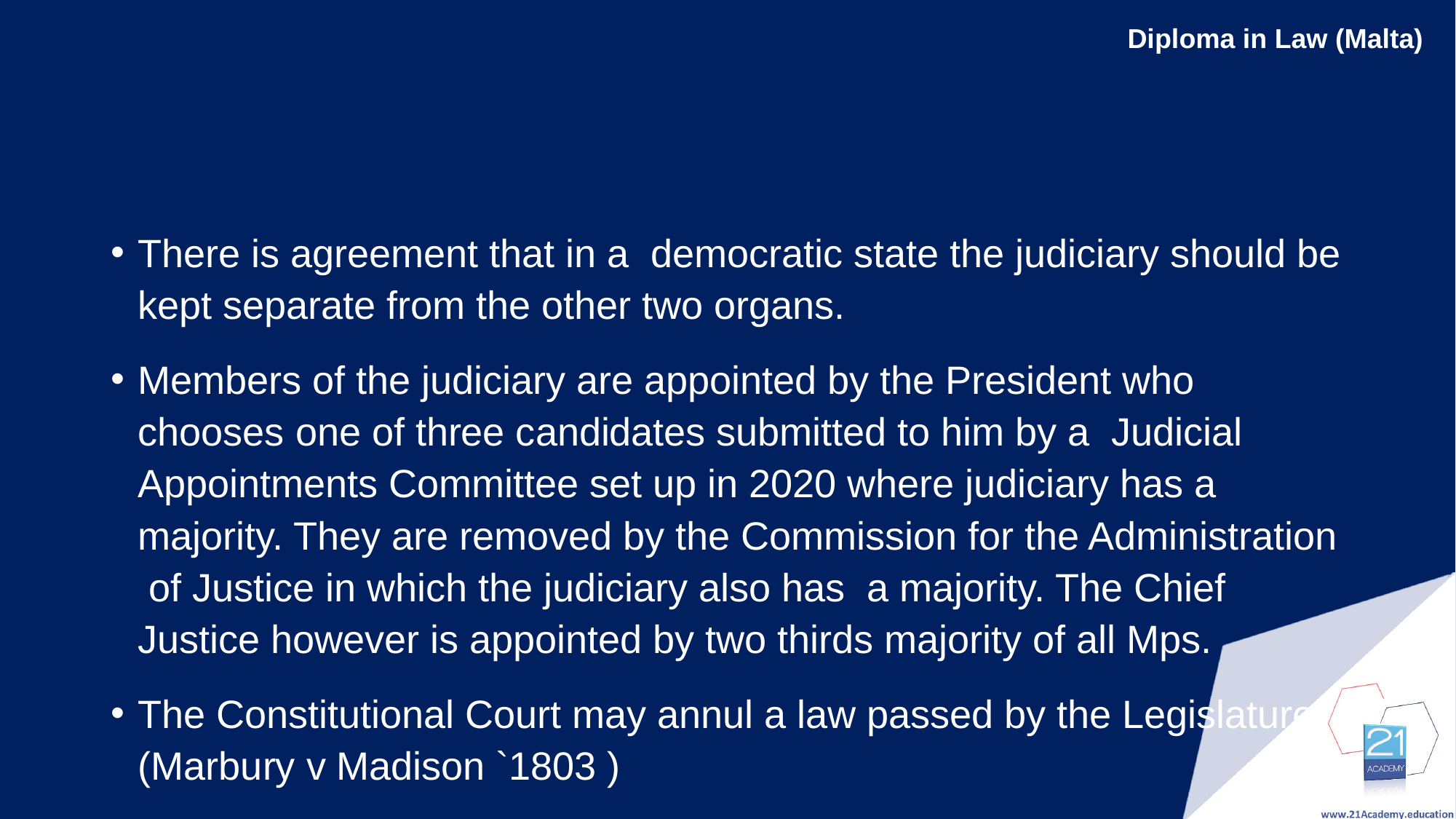

#
There is agreement that in a  democratic state the judiciary should be kept separate from the other two organs.
Members of the judiciary are appointed by the President who chooses one of three candidates submitted to him by a  Judicial Appointments Committee set up in 2020 where judiciary has a majority. They are removed by the Commission for the Administration  of Justice in which the judiciary also has  a majority. The Chief Justice however is appointed by two thirds majority of all Mps.
The Constitutional Court may annul a law passed by the Legislature (Marbury v Madison `1803 )